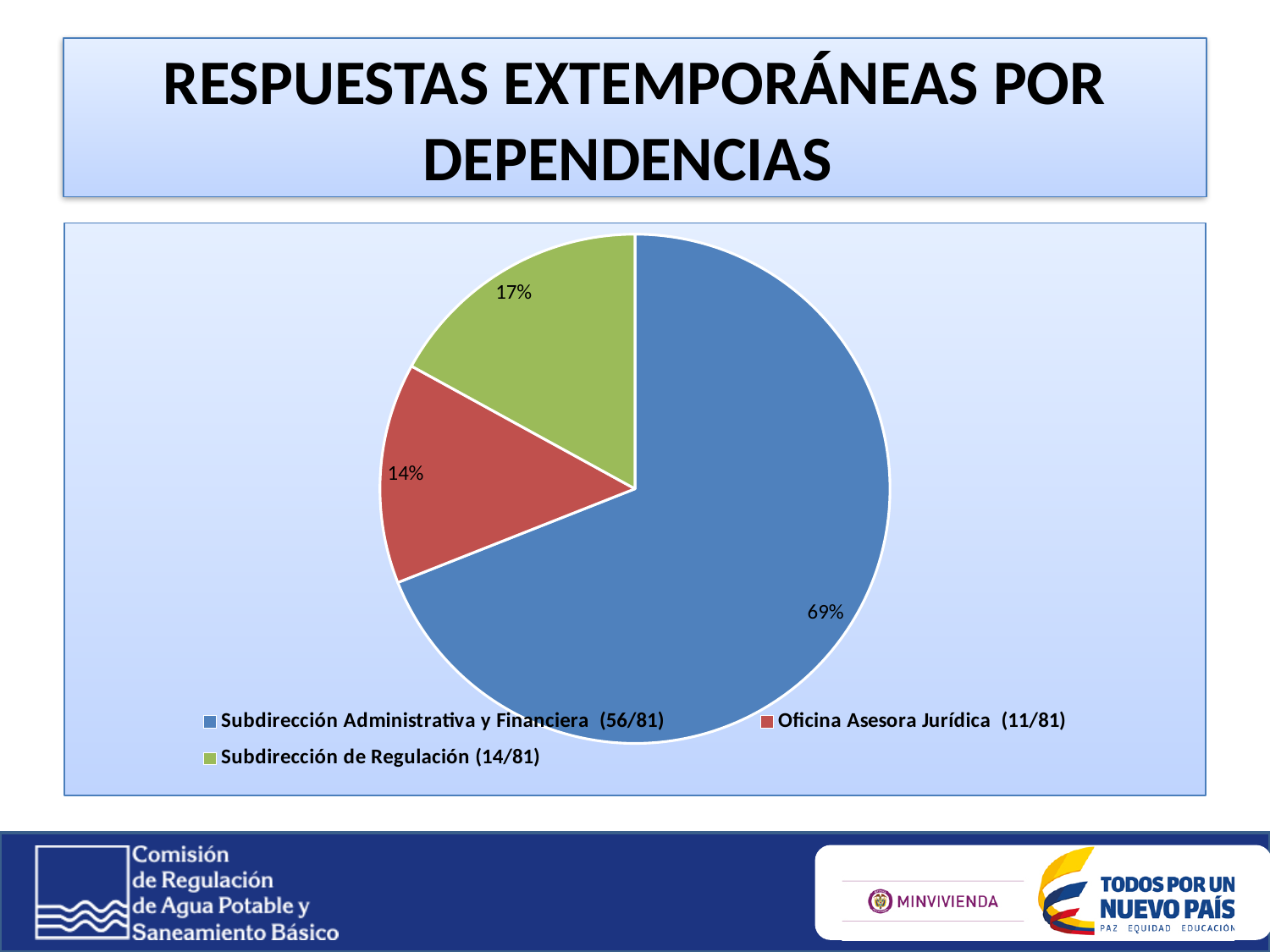

# RESPUESTAS EXTEMPORÁNEAS POR DEPENDENCIAS

### Chart

| Category | Respuestas extemporáneas  |
|---|---|
| Subdirección Administrativa y Financiera  (56/81) | 0.69 |
| Oficina Asesora Jurídica  (11/81) | 0.14 |
| Subdirección de Regulación (14/81) | 0.17 |